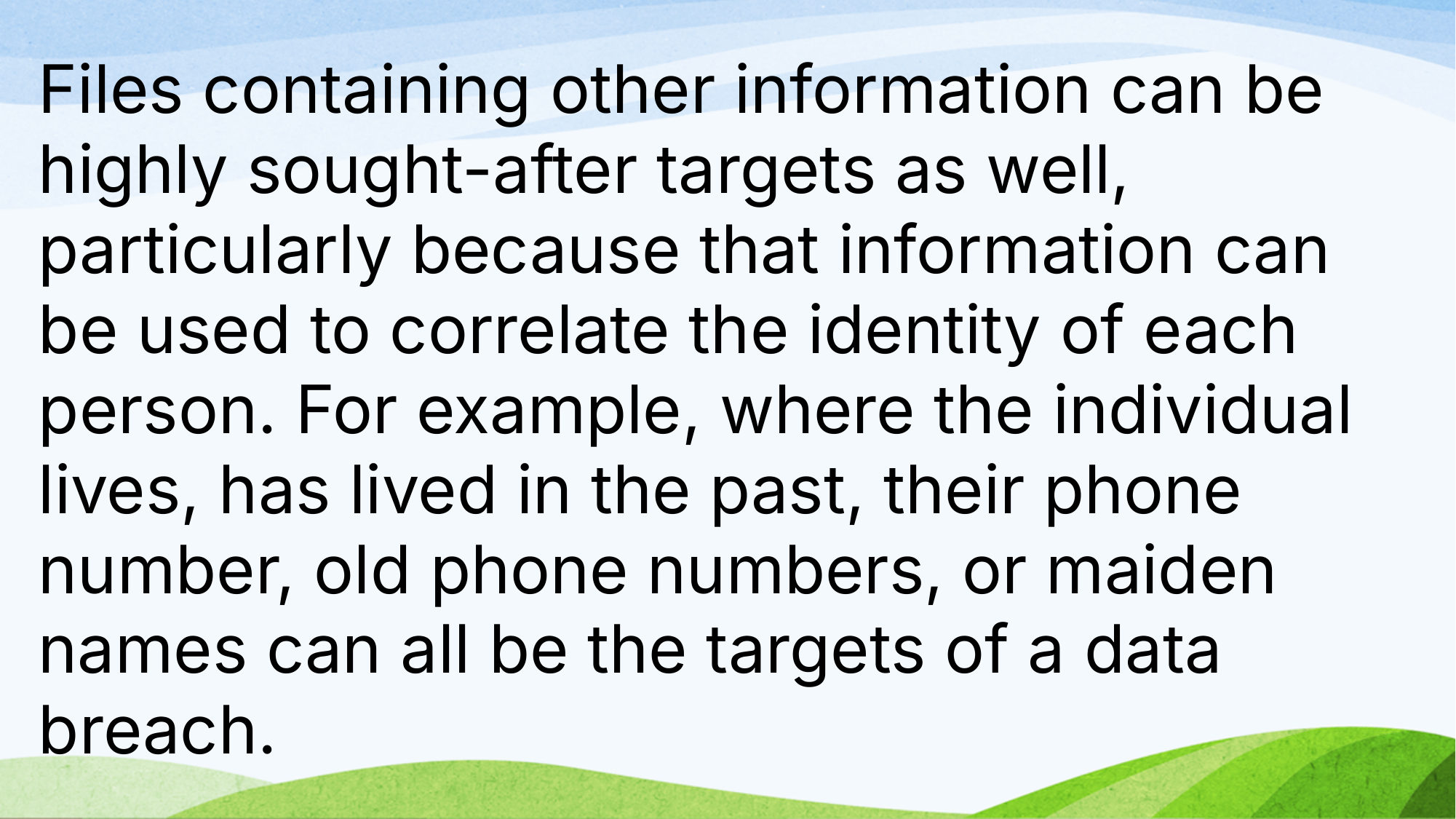

Files containing other information can be highly sought-after targets as well, particularly because that information can be used to correlate the identity of each person. For example, where the individual lives, has lived in the past, their phone number, old phone numbers, or maiden names can all be the targets of a data breach.